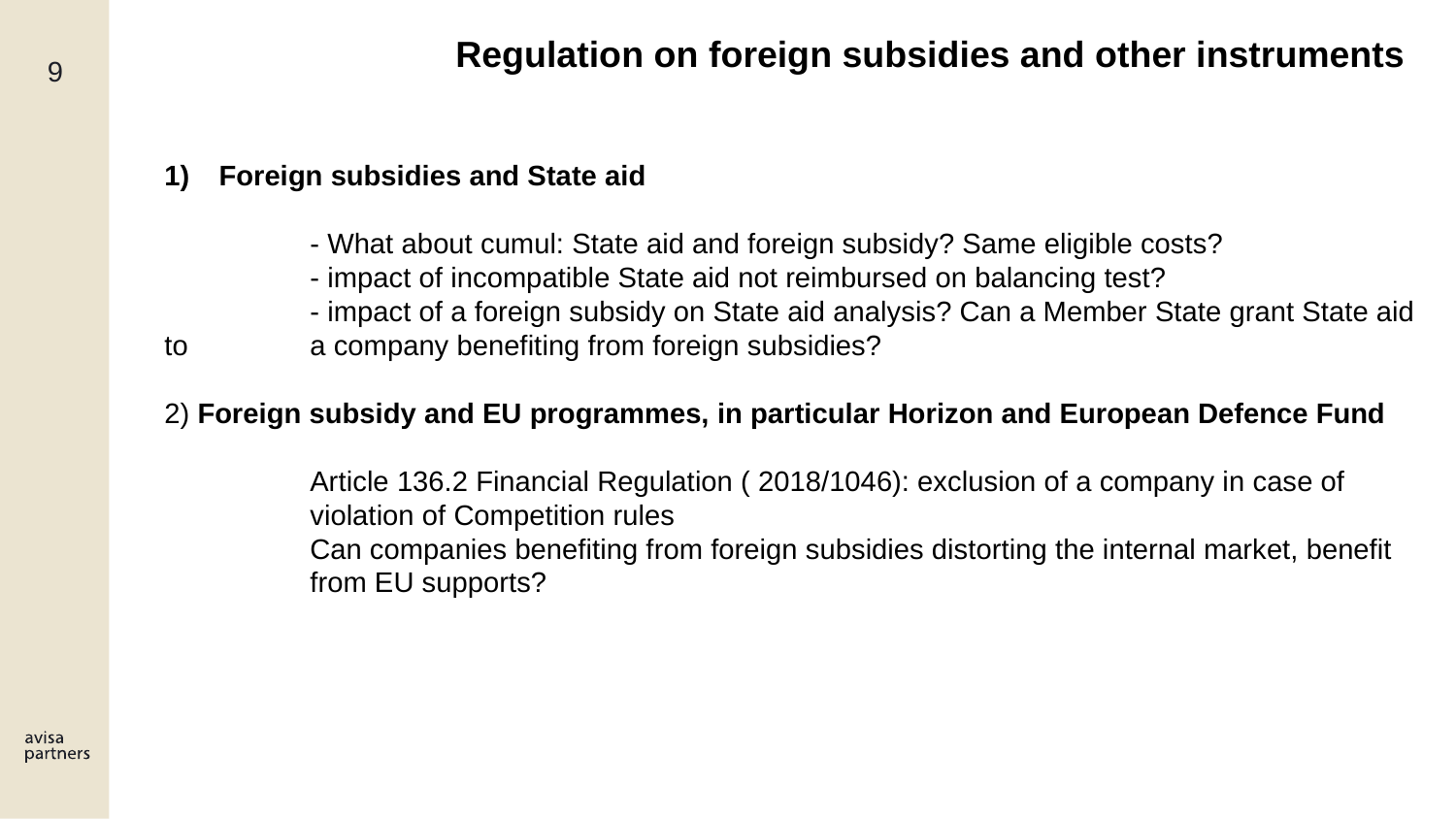

Regulation on foreign subsidies and other instruments

Foreign subsidies and State aid

	- What about cumul: State aid and foreign subsidy? Same eligible costs?
	- impact of incompatible State aid not reimbursed on balancing test?
	- impact of a foreign subsidy on State aid analysis? Can a Member State grant State aid to 	a company benefiting from foreign subsidies?

2) Foreign subsidy and EU programmes, in particular Horizon and European Defence Fund

	Article 136.2 Financial Regulation ( 2018/1046): exclusion of a company in case of 	violation of Competition rules
	Can companies benefiting from foreign subsidies distorting the internal market, benefit 	from EU supports?